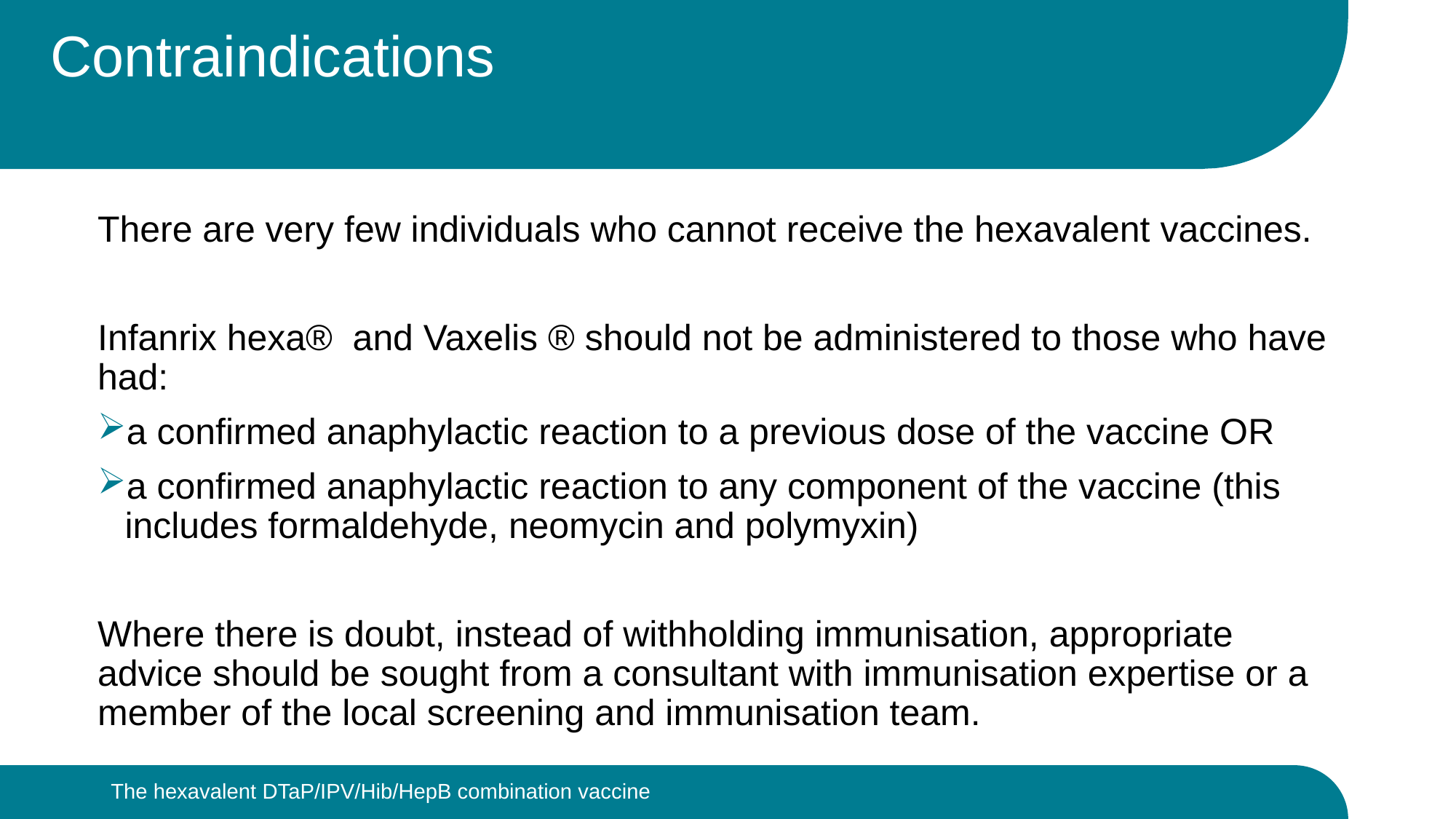

# Contraindications
There are very few individuals who cannot receive the hexavalent vaccines.

Infanrix hexa®  and Vaxelis ® should not be administered to those who have had:
a confirmed anaphylactic reaction to a previous dose of the vaccine OR
a confirmed anaphylactic reaction to any component of the vaccine (this includes formaldehyde, neomycin and polymyxin)

Where there is doubt, instead of withholding immunisation, appropriate advice should be sought from a consultant with immunisation expertise or a member of the local screening and immunisation team.
The hexavalent DTaP/IPV/Hib/HepB combination vaccine